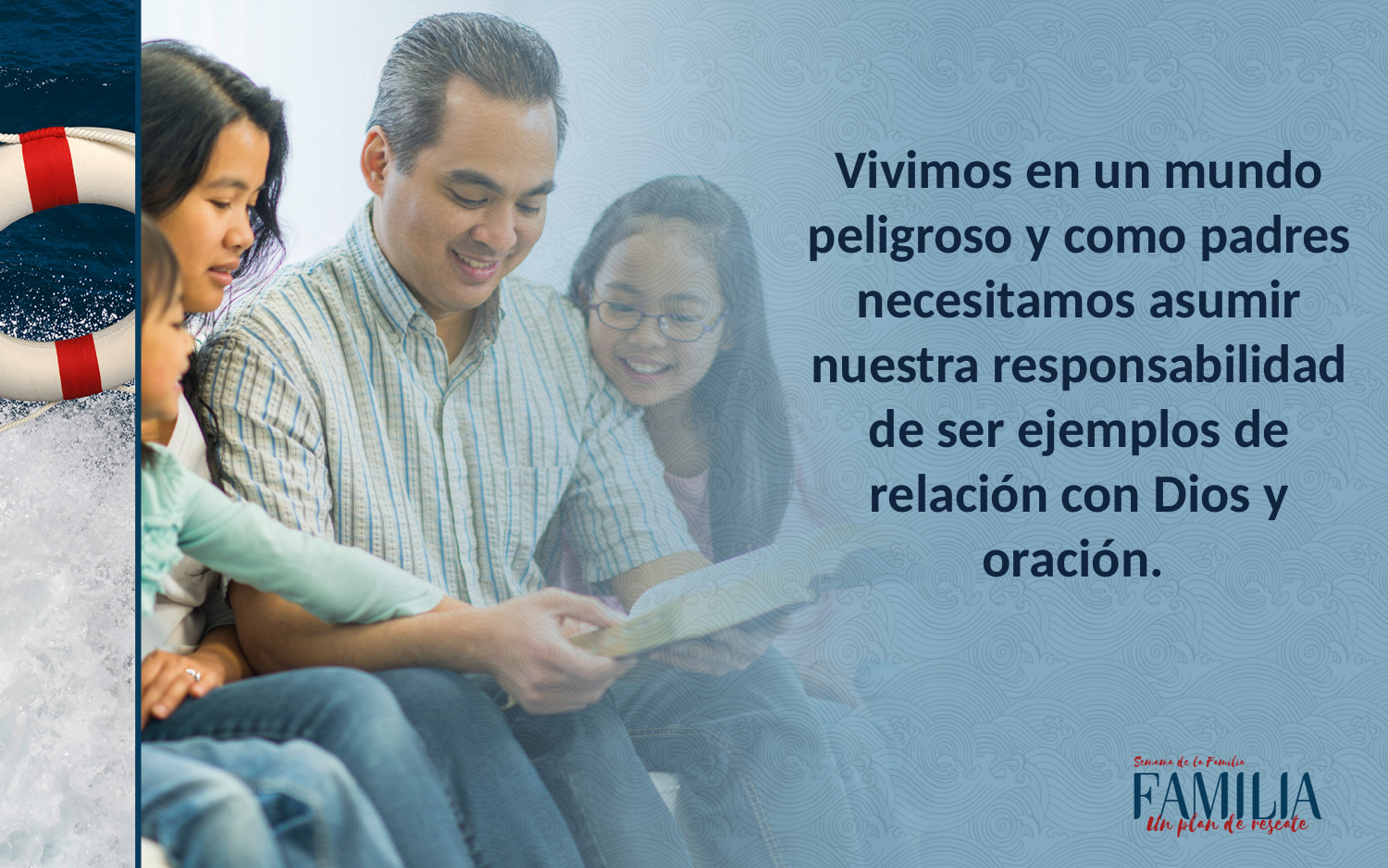

Vivimos en un mundo peligroso y como padres necesitamos asumir nuestra responsabilidad de ser ejemplos de relación con Dios y oración.